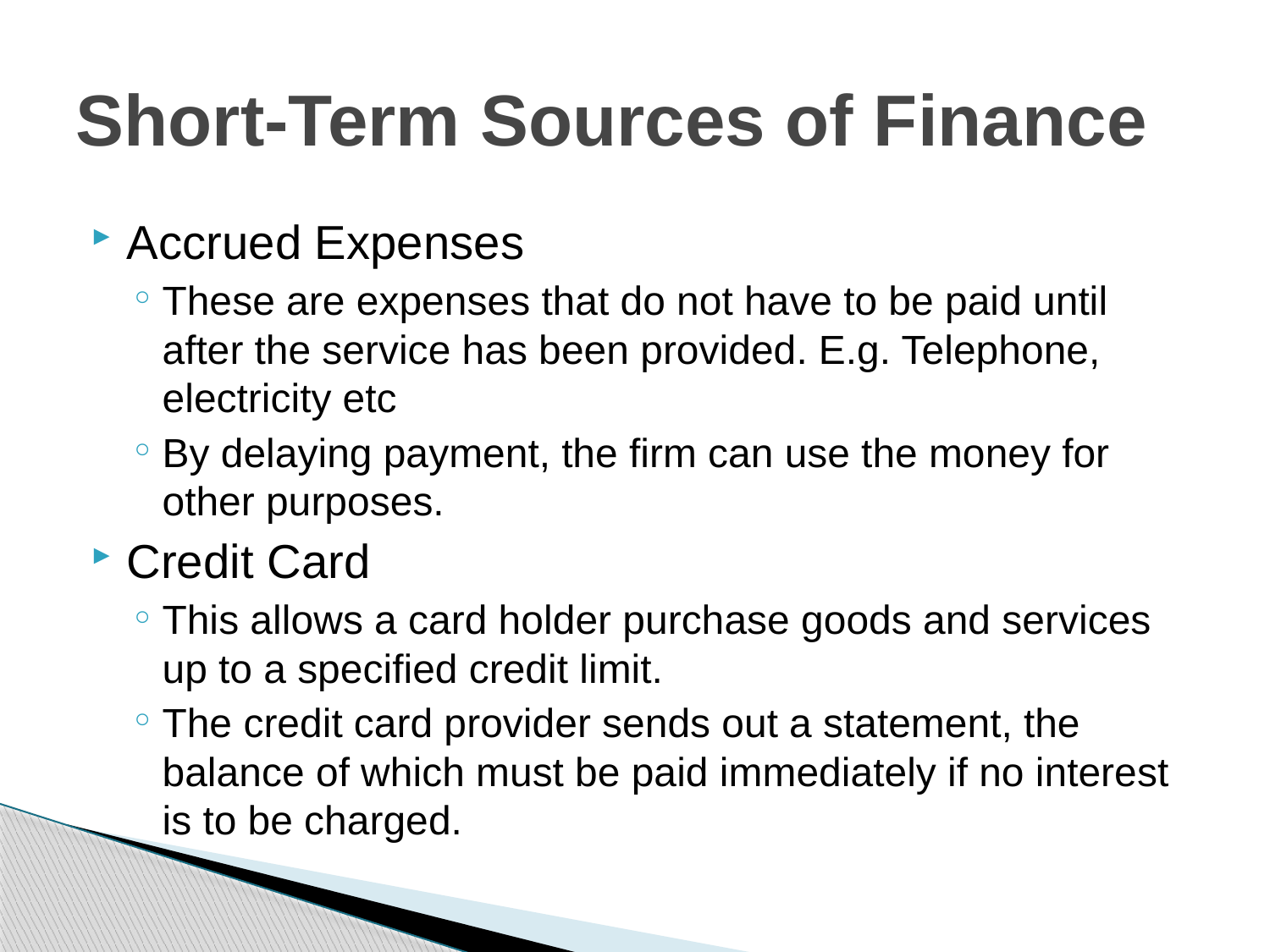

# Short-Term Sources of Finance
Accrued Expenses
These are expenses that do not have to be paid until after the service has been provided. E.g. Telephone, electricity etc
By delaying payment, the firm can use the money for other purposes.
Credit Card
This allows a card holder purchase goods and services up to a specified credit limit.
The credit card provider sends out a statement, the balance of which must be paid immediately if no interest is to be charged.